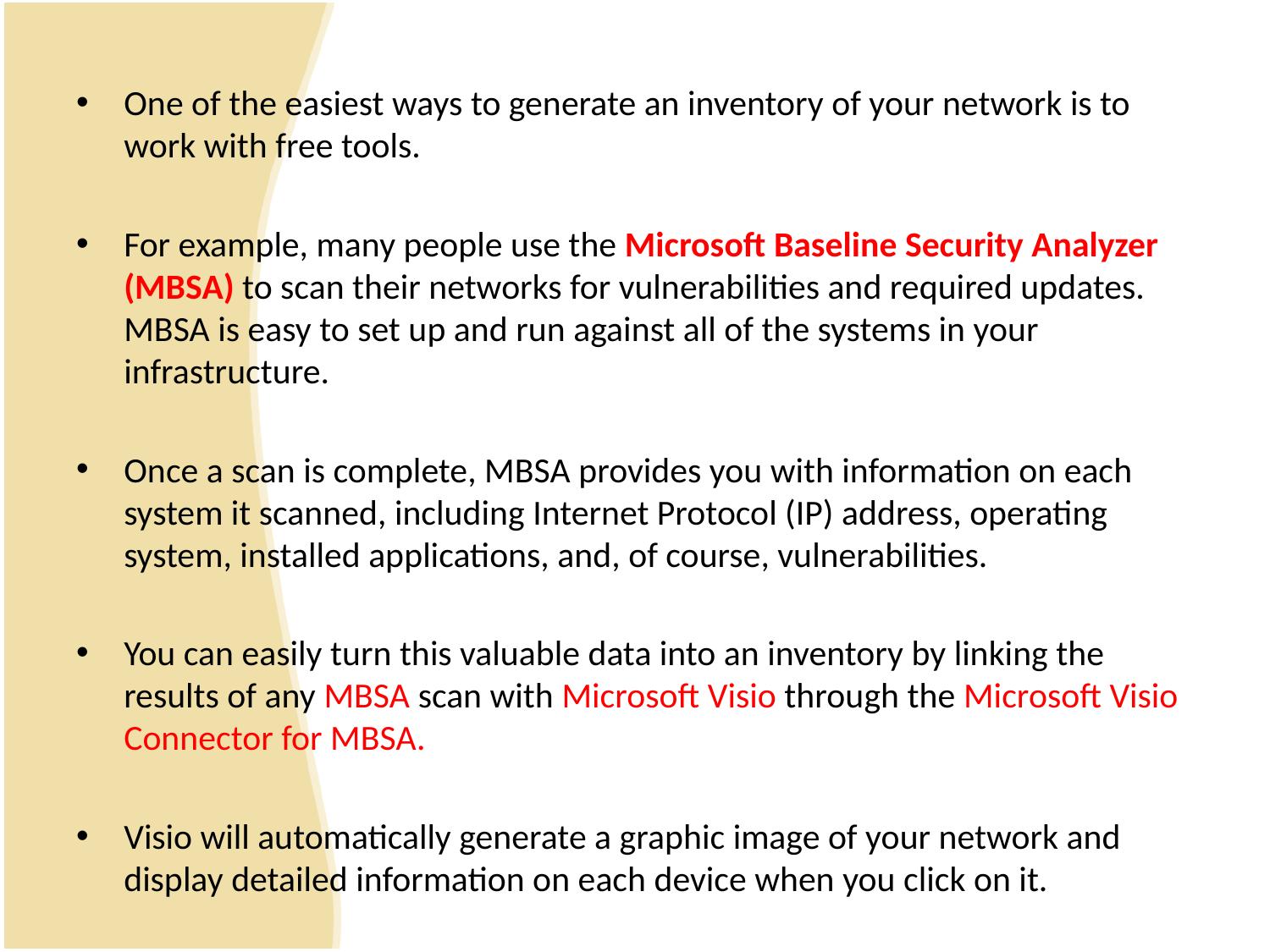

One of the easiest ways to generate an inventory of your network is to work with free tools.

For example, many people use the Microsoft Baseline Security Analyzer (MBSA) to scan their networks for vulnerabilities and required updates. MBSA is easy to set up and run against all of the systems in your infrastructure.

Once a scan is complete, MBSA provides you with information on each system it scanned, including Internet Protocol (IP) address, operating system, installed applications, and, of course, vulnerabilities.

You can easily turn this valuable data into an inventory by linking the results of any MBSA scan with Microsoft Visio through the Microsoft Visio Connector for MBSA.

Visio will automatically generate a graphic image of your network and display detailed information on each device when you click on it.